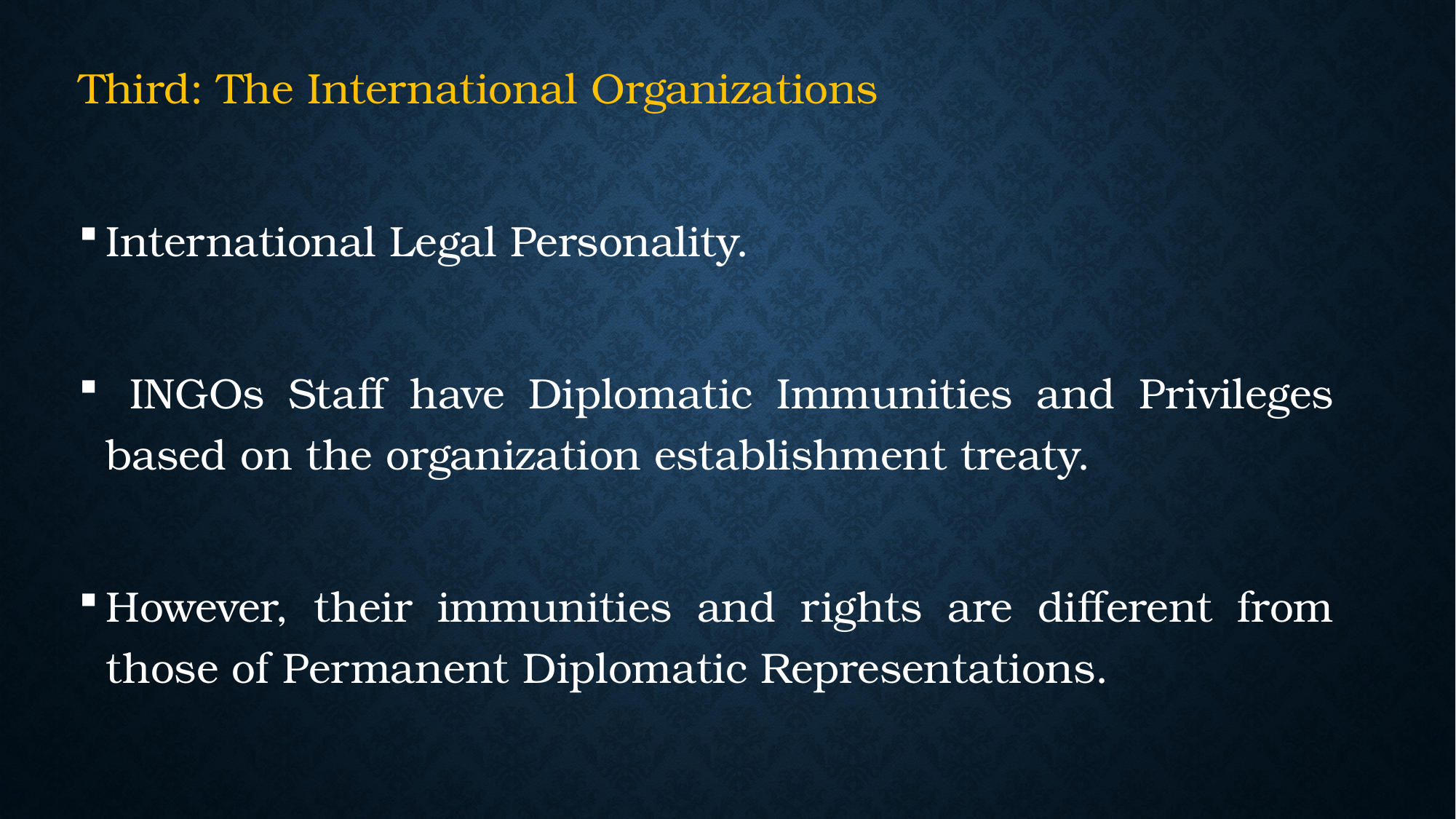

Third: The International Organizations

International Legal Personality.

 INGOs Staff have Diplomatic Immunities and Privileges based on the organization establishment treaty.

However, their immunities and rights are different from those of Permanent Diplomatic Representations.